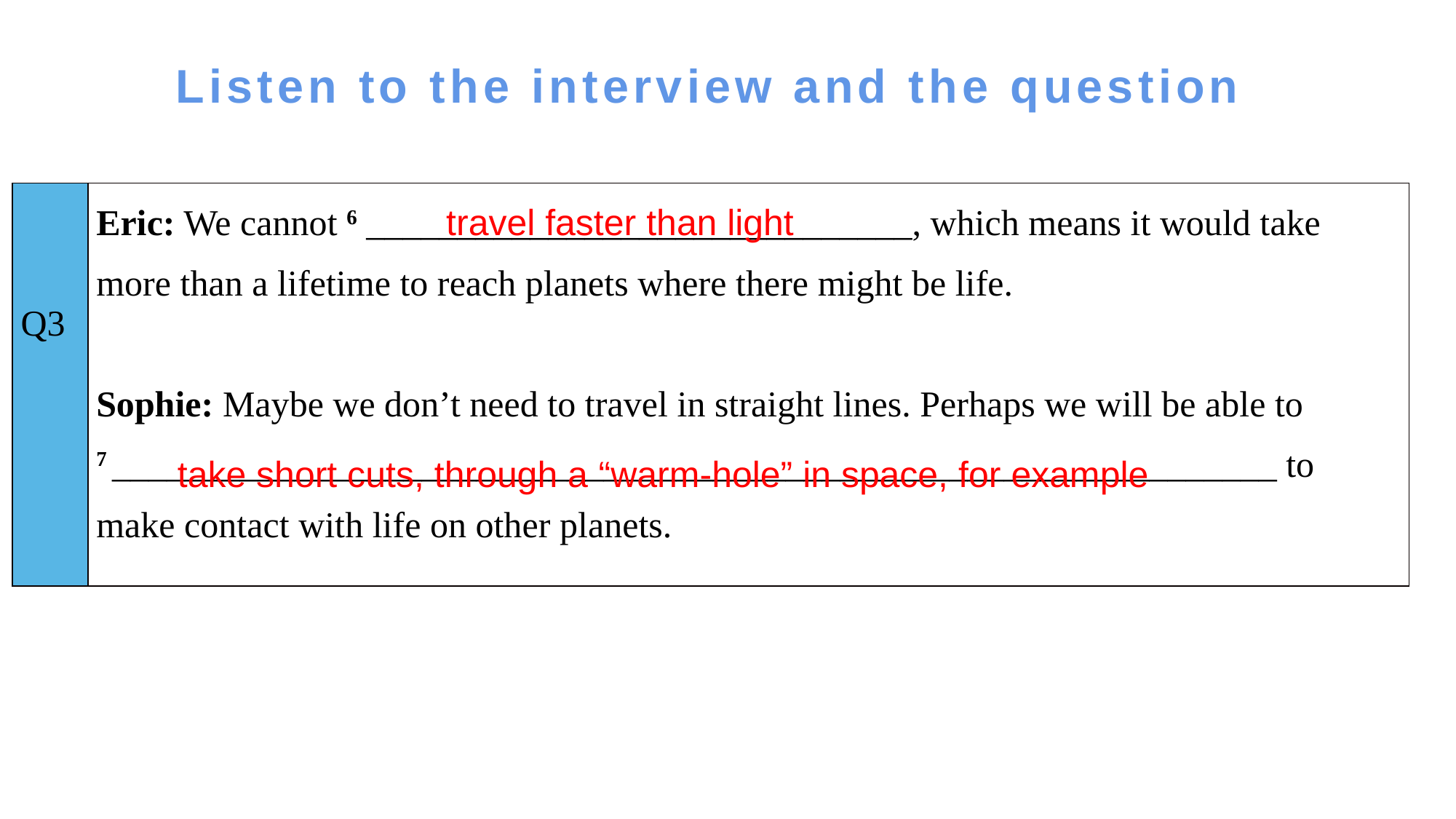

# Listen to the interview and the question
| Q3 | Eric: We cannot 6 \_\_\_\_\_\_\_\_\_\_\_\_\_\_\_\_\_\_\_\_\_\_\_\_\_\_\_\_\_\_, which means it would take more than a lifetime to reach planets where there might be life. Sophie: Maybe we don’t need to travel in straight lines. Perhaps we will be able to 7 \_\_\_\_\_\_\_\_\_\_\_\_\_\_\_\_\_\_\_\_\_\_\_\_\_\_\_\_\_\_\_\_\_\_\_\_\_\_\_\_\_\_\_\_\_\_\_\_\_\_\_\_\_\_\_\_\_\_\_\_\_\_\_\_ to make contact with life on other planets. |
| --- | --- |
travel faster than light
take short cuts, through a “warm-hole” in space, for example